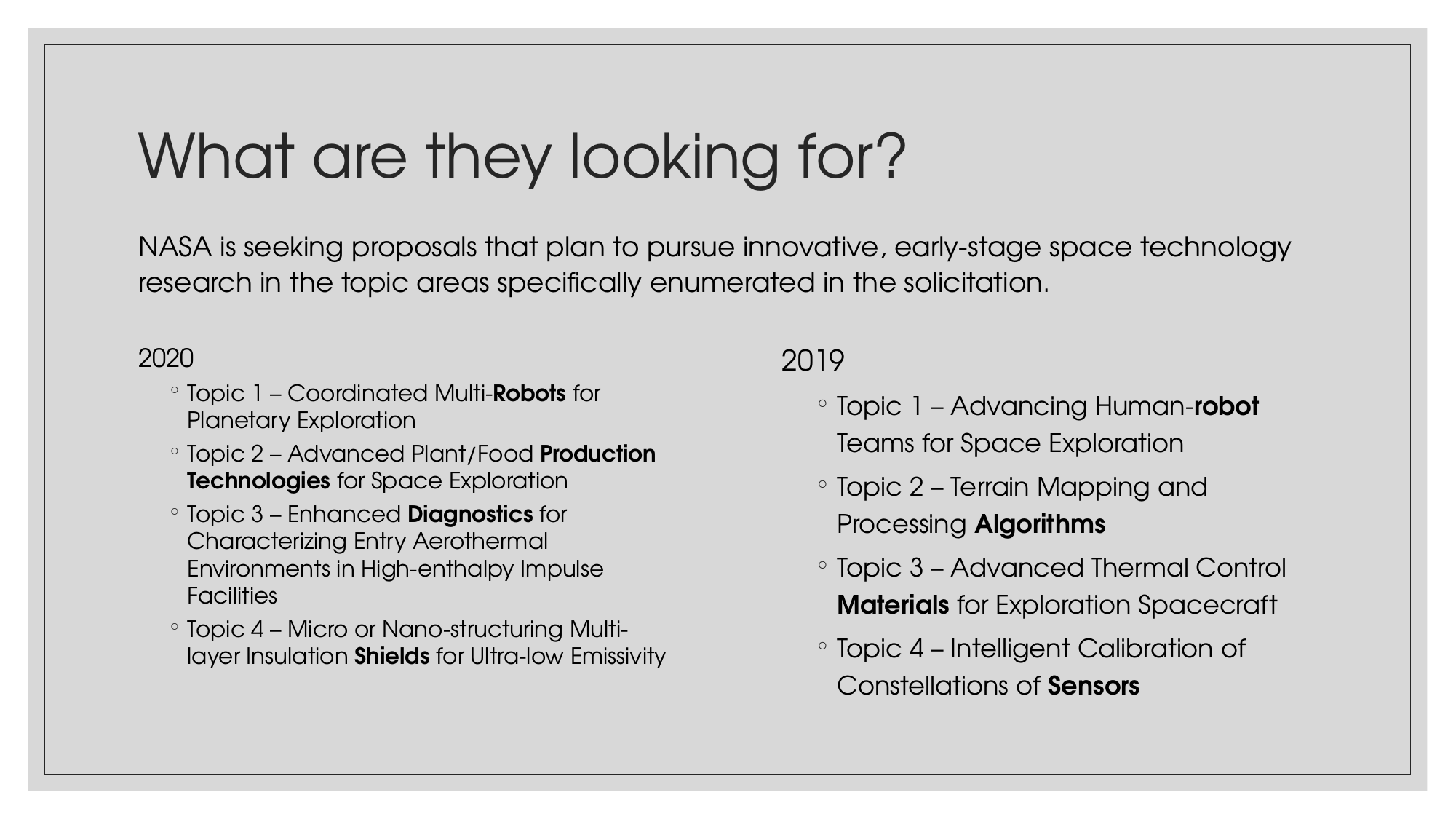

# What are they looking for?
NASA is seeking proposals that plan to pursue innovative, early-stage space technology research in the topic areas specifically enumerated in the solicitation.
2019
Topic 1 – Advancing Human-robot Teams for Space Exploration
Topic 2 – Terrain Mapping and Processing Algorithms
Topic 3 – Advanced Thermal Control Materials for Exploration Spacecraft
Topic 4 – Intelligent Calibration of Constellations of Sensors

2020
Topic 1 – Coordinated Multi-Robots for Planetary Exploration
Topic 2 – Advanced Plant/Food Production Technologies for Space Exploration
Topic 3 – Enhanced Diagnostics for Characterizing Entry Aerothermal Environments in High-enthalpy Impulse Facilities
Topic 4 – Micro or Nano-structuring Multi-layer Insulation Shields for Ultra-low Emissivity